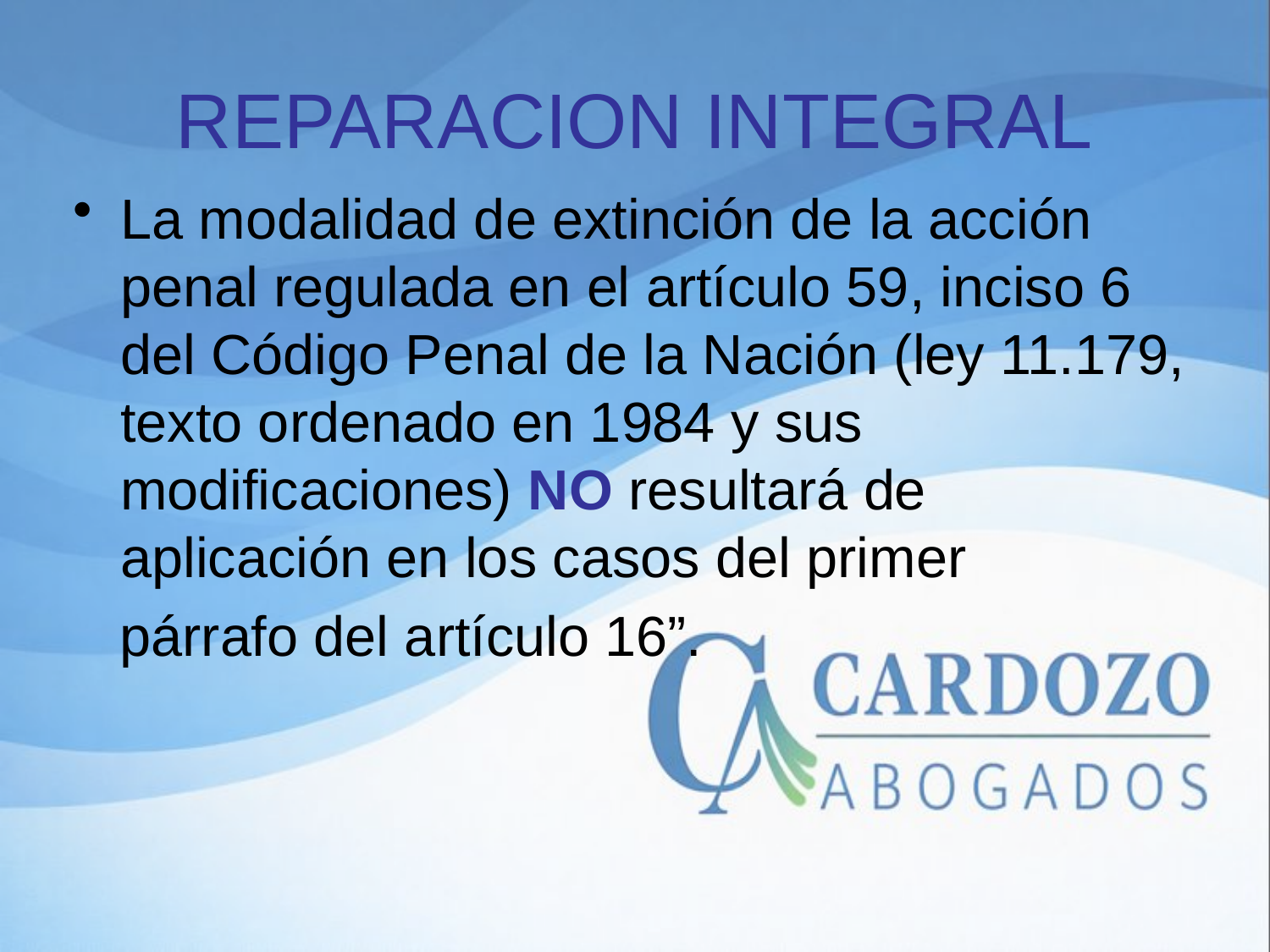

# REPARACION INTEGRAL
La modalidad de extinción de la acción penal regulada en el artículo 59, inciso 6 del Código Penal de la Nación (ley 11.179, texto ordenado en 1984 y sus modificaciones) NO resultará de aplicación en los casos del primer
   párrafo del artículo 16”.